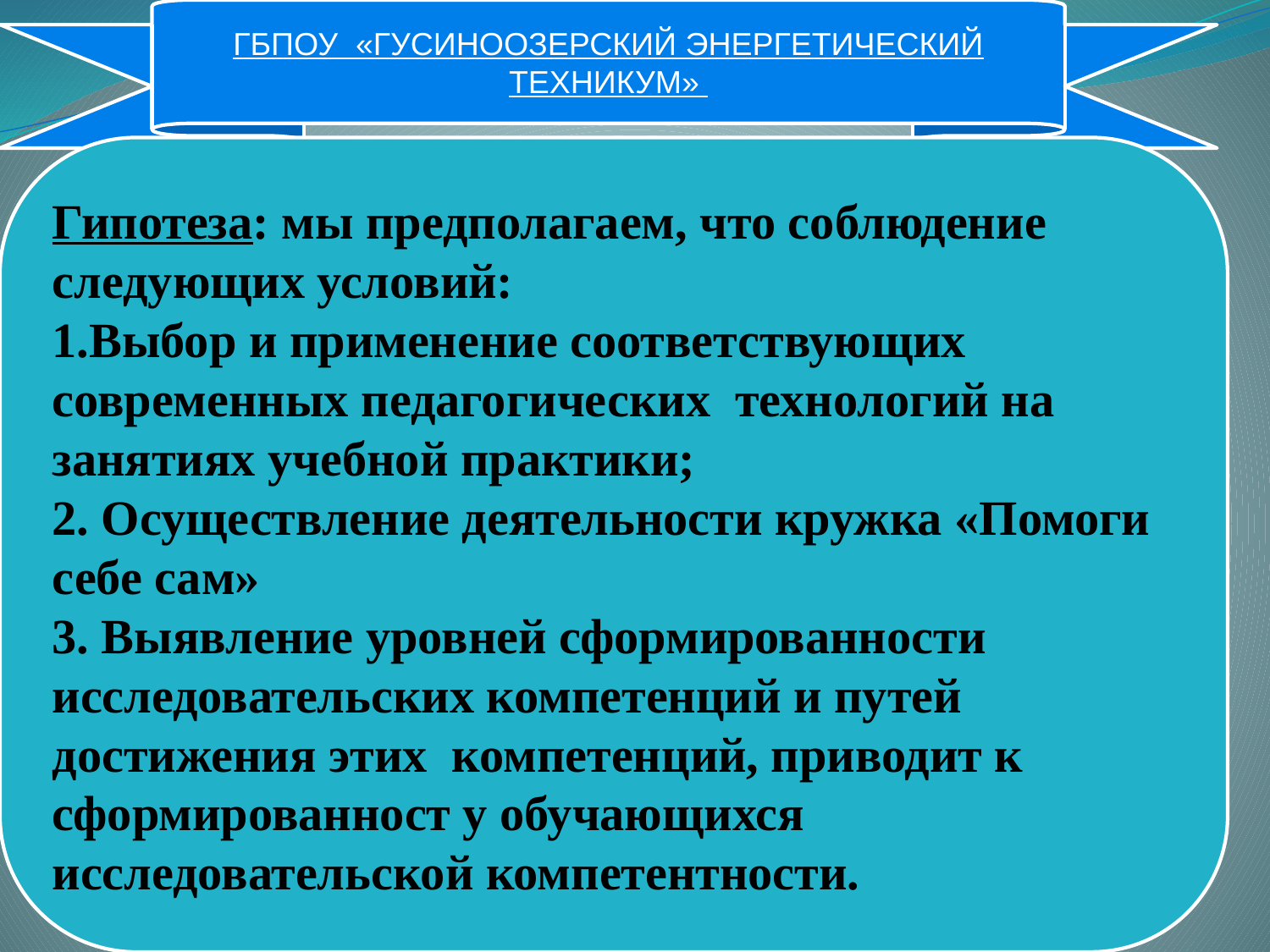

ГБПОУ  «ГУСИНООЗЕРСКИЙ ЭНЕРГЕТИЧЕСКИЙ
ТЕХНИКУМ»

Гипотеза: мы предполагаем, что соблюдение следующих условий:
1.Выбор и применение соответствующих современных педагогических  технологий на занятиях учебной практики;
2. Осуществление деятельности кружка «Помоги себе сам»
3. Выявление уровней сформированности исследовательских компетенций и путей достижения этих  компетенций, приводит к  сформированност у обучающихся исследовательской компетентности.